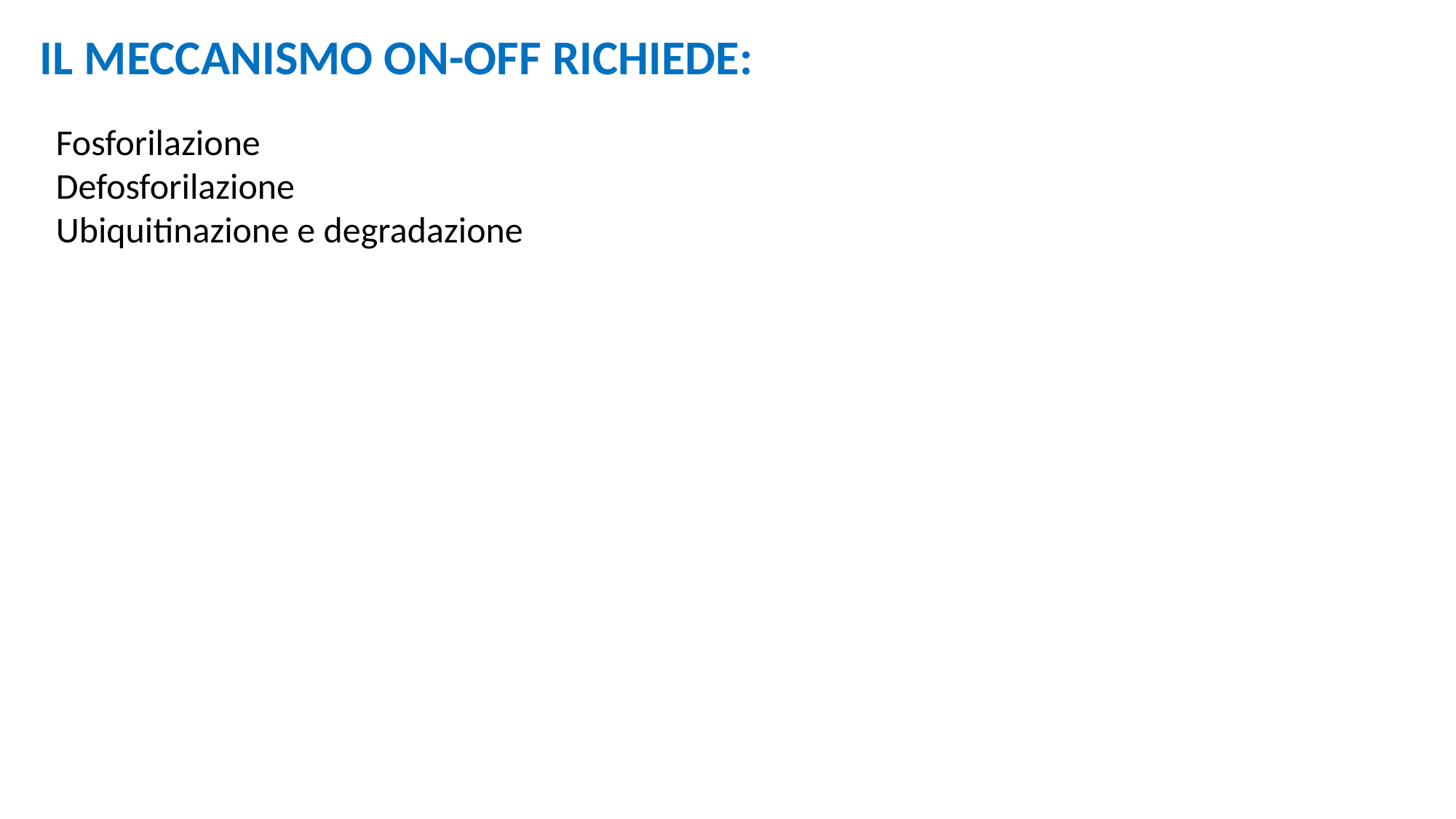

IL MECCANISMO ON-OFF RICHIEDE:
Fosforilazione
Defosforilazione
Ubiquitinazione e degradazione